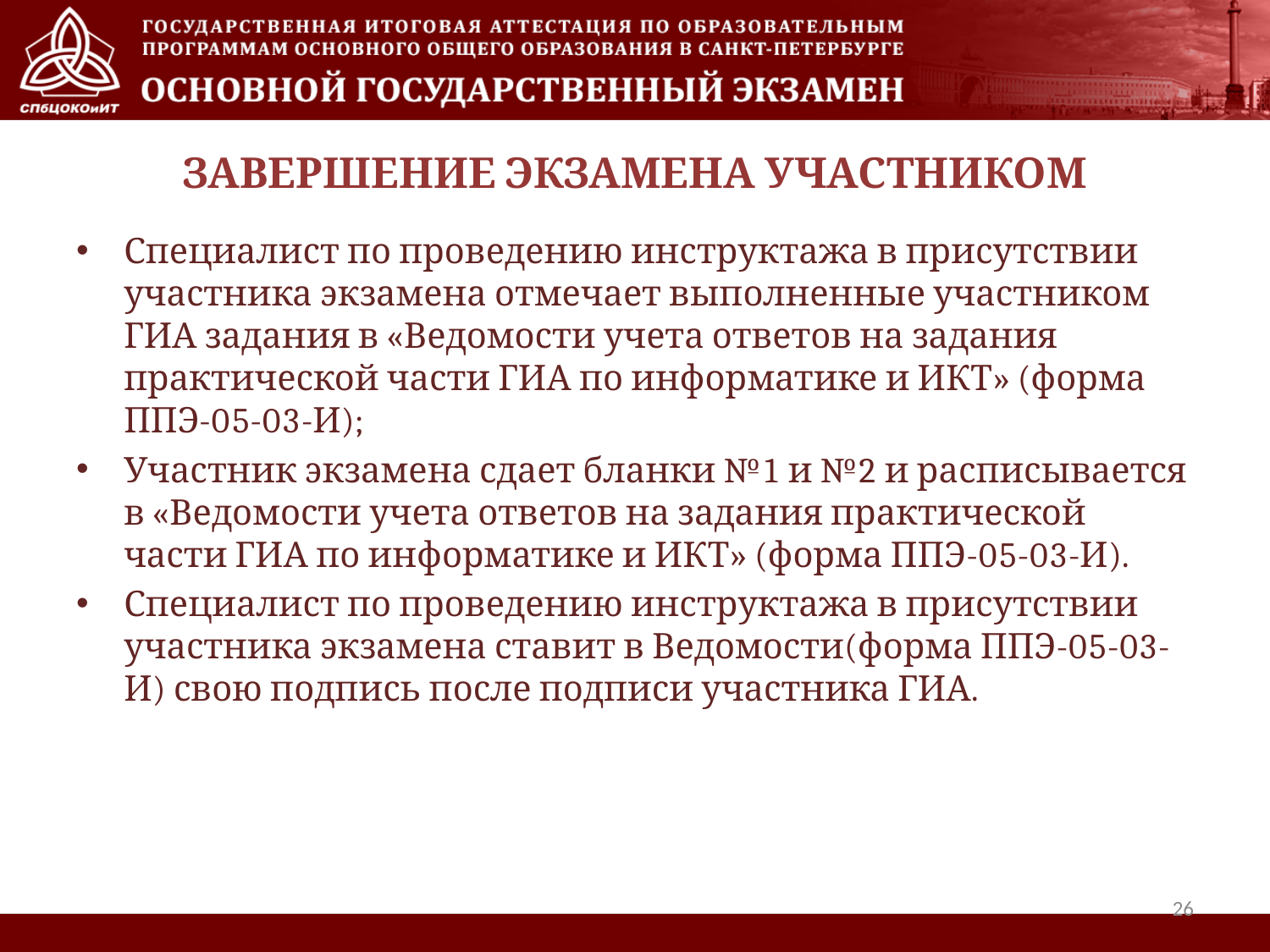

Специалист по проведению инструктажа в присутствии участника экзамена отмечает выполненные участником ГИА задания в «Ведомости учета ответов на задания практической части ГИА по информатике и ИКТ» (форма ППЭ-05-03-И);
Участник экзамена сдает бланки №1 и №2 и расписывается в «Ведомости учета ответов на задания практической части ГИА по информатике и ИКТ» (форма ППЭ-05-03-И).
Специалист по проведению инструктажа в присутствии участника экзамена ставит в Ведомости(форма ППЭ-05-03-И) свою подпись после подписи участника ГИА.
ЗАВЕРШЕНИЕ ЭКЗАМЕНА УЧАСТНИКОМ
26